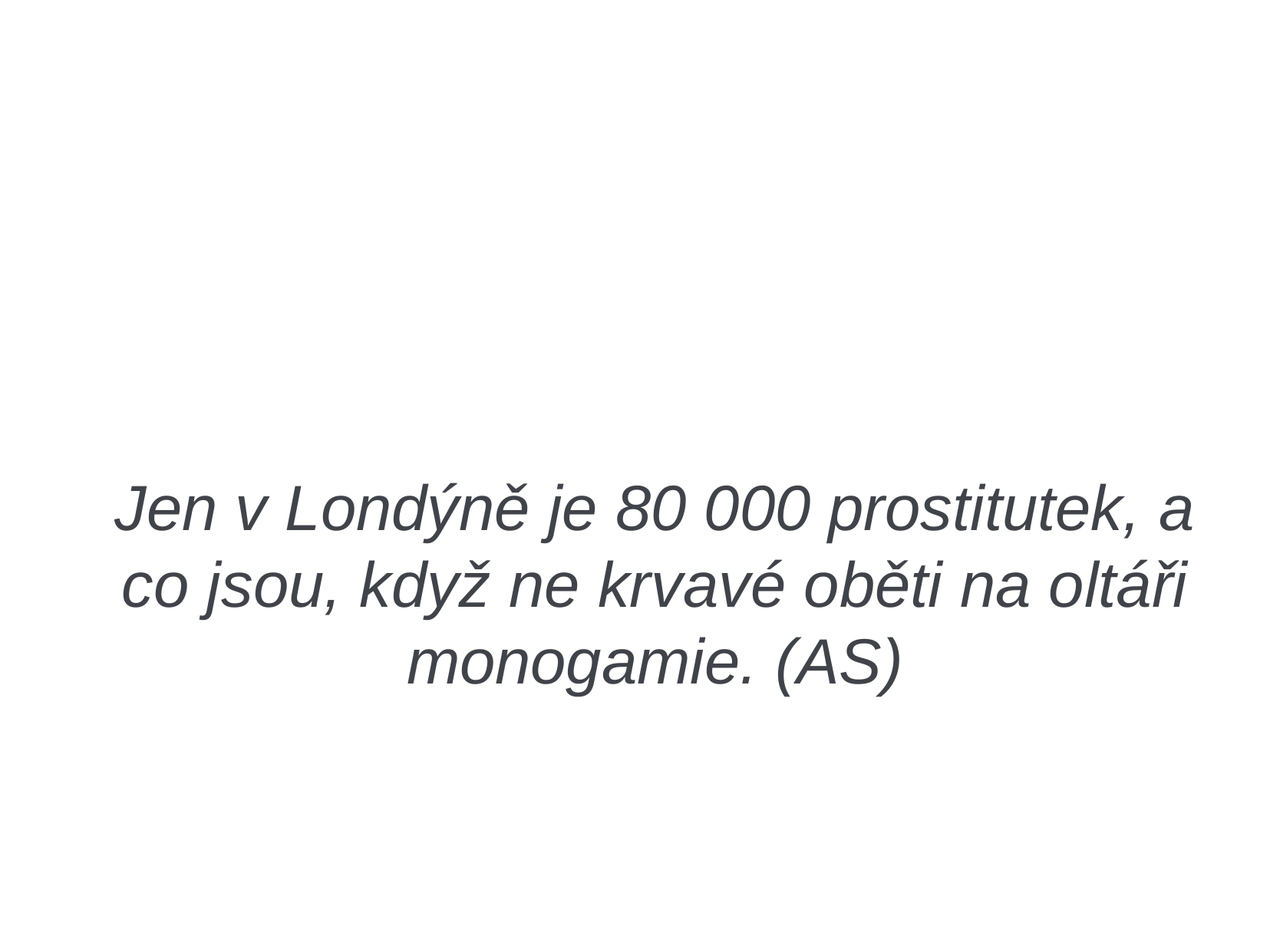

#
Jen v Londýně je 80 000 prostitutek, a co jsou, když ne krvavé oběti na oltáři monogamie. (AS)